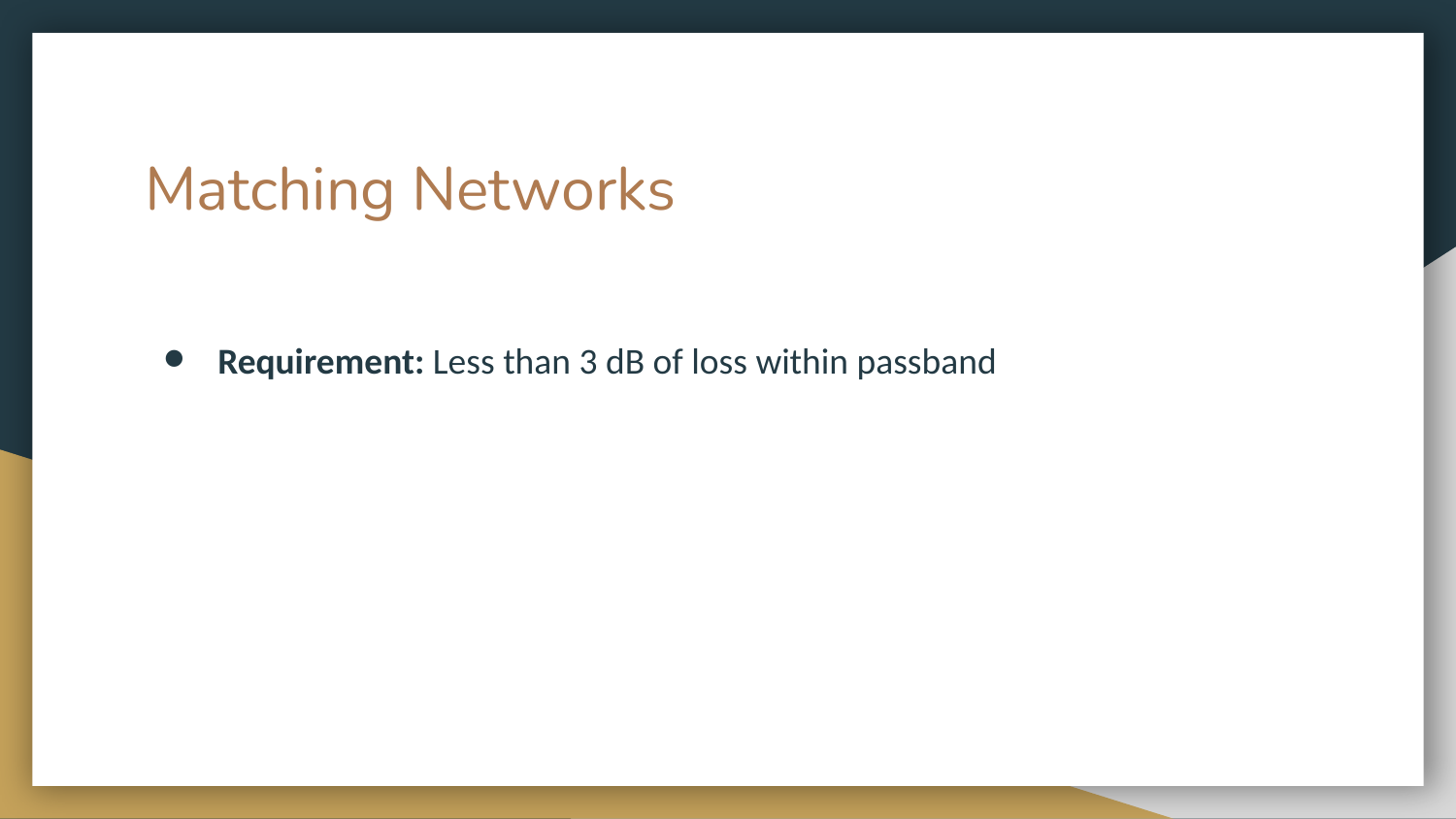

# Matching Networks
Requirement: Less than 3 dB of loss within passband